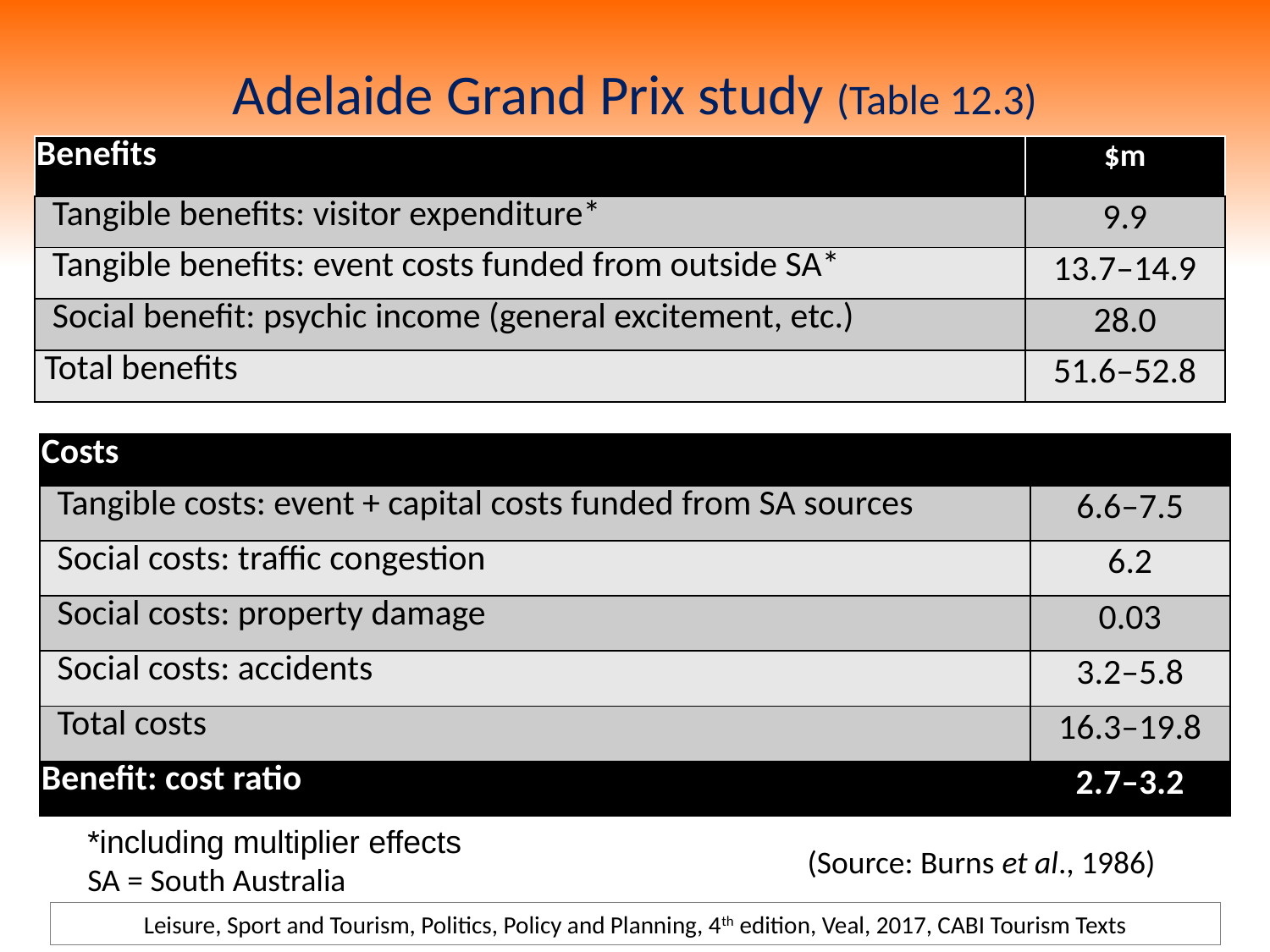

# Adelaide Grand Prix study (Table 12.3)
| Benefits | $m |
| --- | --- |
| Tangible benefits: visitor expenditure\* | 9.9 |
| Tangible benefits: event costs funded from outside SA\* | 13.7–14.9 |
| Social benefit: psychic income (general excitement, etc.) | 28.0 |
| Total benefits | 51.6–52.8 |
| Costs |  |
| --- | --- |
| Tangible costs: event + capital costs funded from SA sources | 6.6–7.5 |
| Social costs: traffic congestion | 6.2 |
| Social costs: property damage | 0.03 |
| Social costs: accidents | 3.2–5.8 |
| Total costs | 16.3–19.8 |
| Benefit: cost ratio | 2.7–3.2 |
*including multiplier effects
SA = South Australia
(Source: Burns et al., 1986)
Leisure, Sport and Tourism, Politics, Policy and Planning, 4th edition, Veal, 2017, CABI Tourism Texts